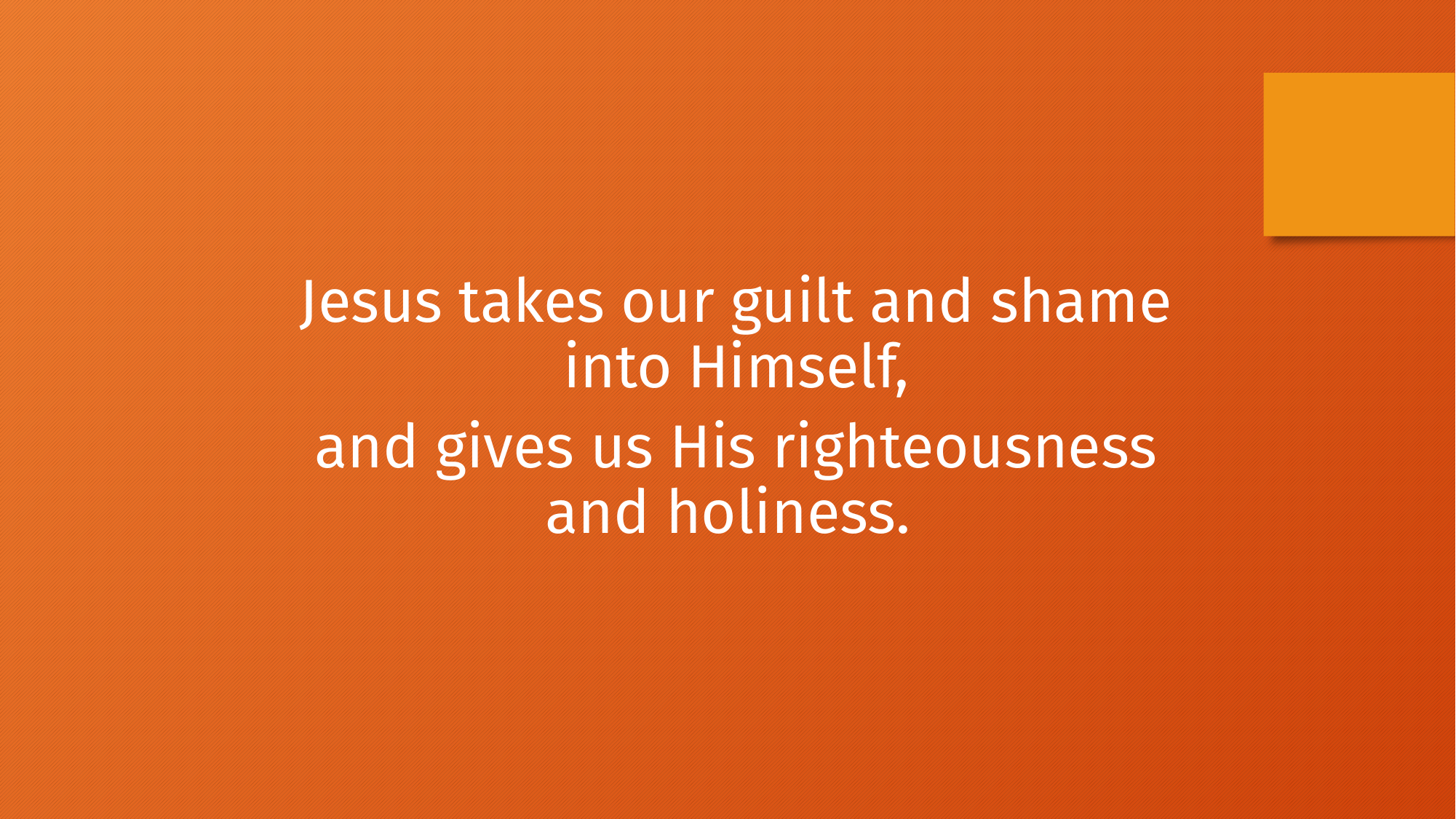

Jesus takes our guilt and shame into Himself,
and gives us His righteousness and holiness.